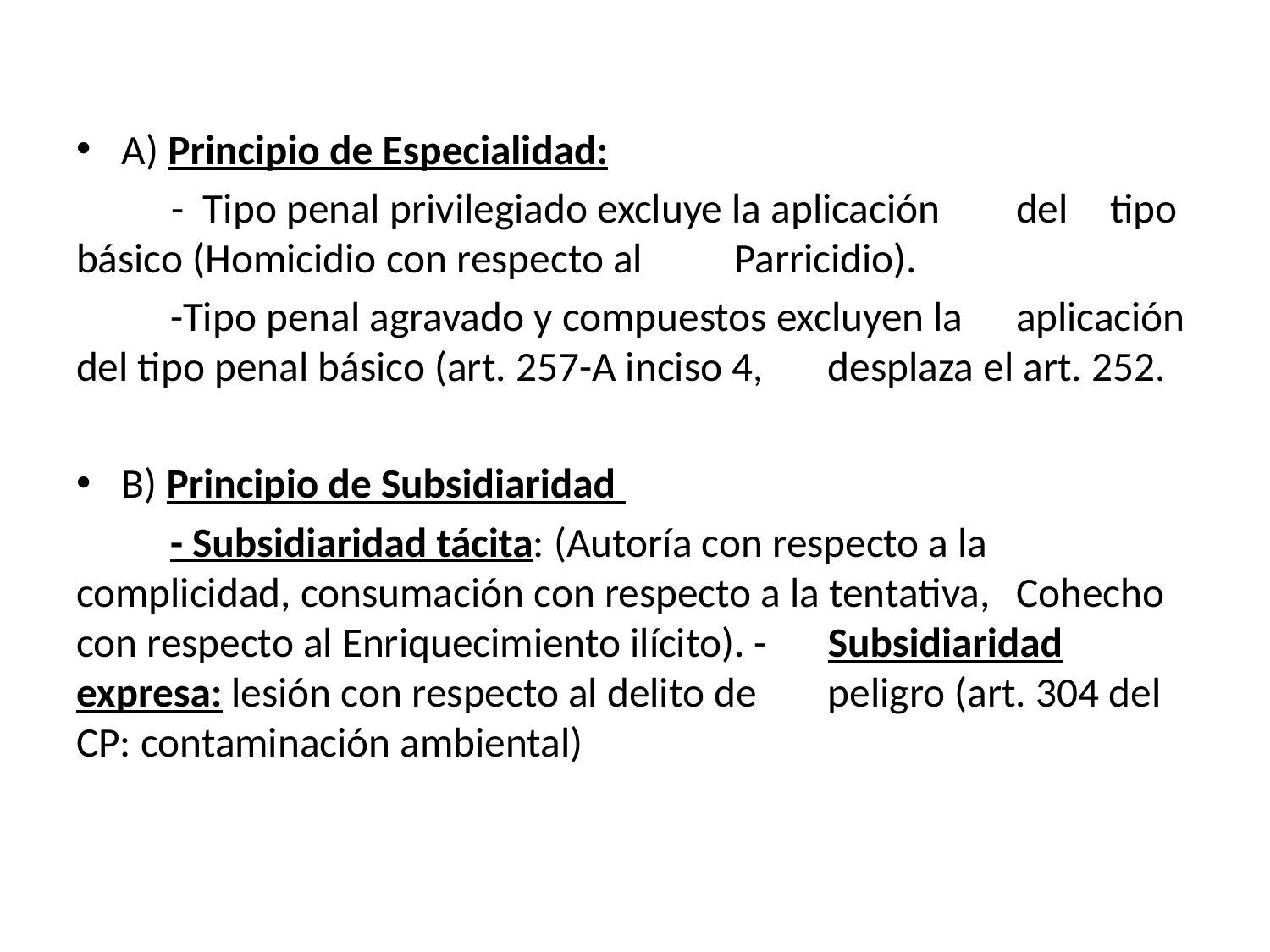

A) Principio de Especialidad:
          -  Tipo penal privilegiado excluye la aplicación 	del 	tipo  básico (Homicidio con respecto al 	Parricidio).
	-Tipo penal agravado y compuestos excluyen la 	aplicación del tipo penal básico (art. 257-A inciso 4, 	desplaza el art. 252.

B) Principio de Subsidiaridad
	- Subsidiaridad tácita: (Autoría con respecto a la 	complicidad, consumación con respecto a la tentativa, 	Cohecho con respecto al Enriquecimiento ilícito). -	Subsidiaridad expresa: lesión con respecto al delito de 	peligro (art. 304 del CP: contaminación ambiental)